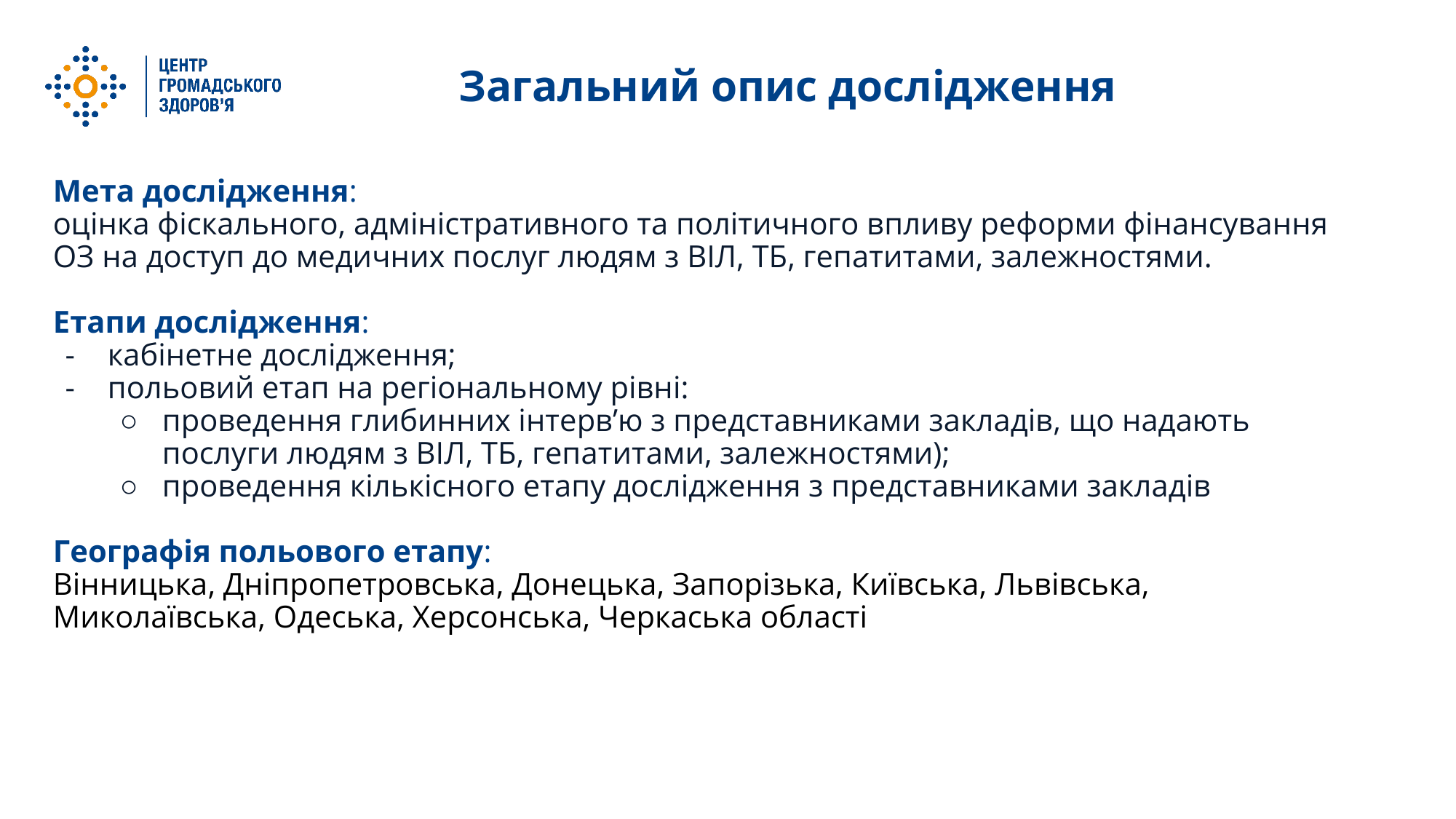

Загальний опис дослідження
# Мета дослідження:
оцінка фіскального, адміністративного та політичного впливу реформи фінансування ОЗ на доступ до медичних послуг людям з ВІЛ, ТБ, гепатитами, залежностями.

Етапи дослідження:
кабінетне дослідження;
польовий етап на регіональному рівні:
проведення глибинних інтерв’ю з представниками закладів, що надають послуги людям з ВІЛ, ТБ, гепатитами, залежностями);
проведення кількісного етапу дослідження з представниками закладів

Географія польового етапу:
Вінницька, Дніпропетровська, Донецька, Запорізька, Київська, Львівська, Миколаївська, Одеська, Херсонська, Черкаська області